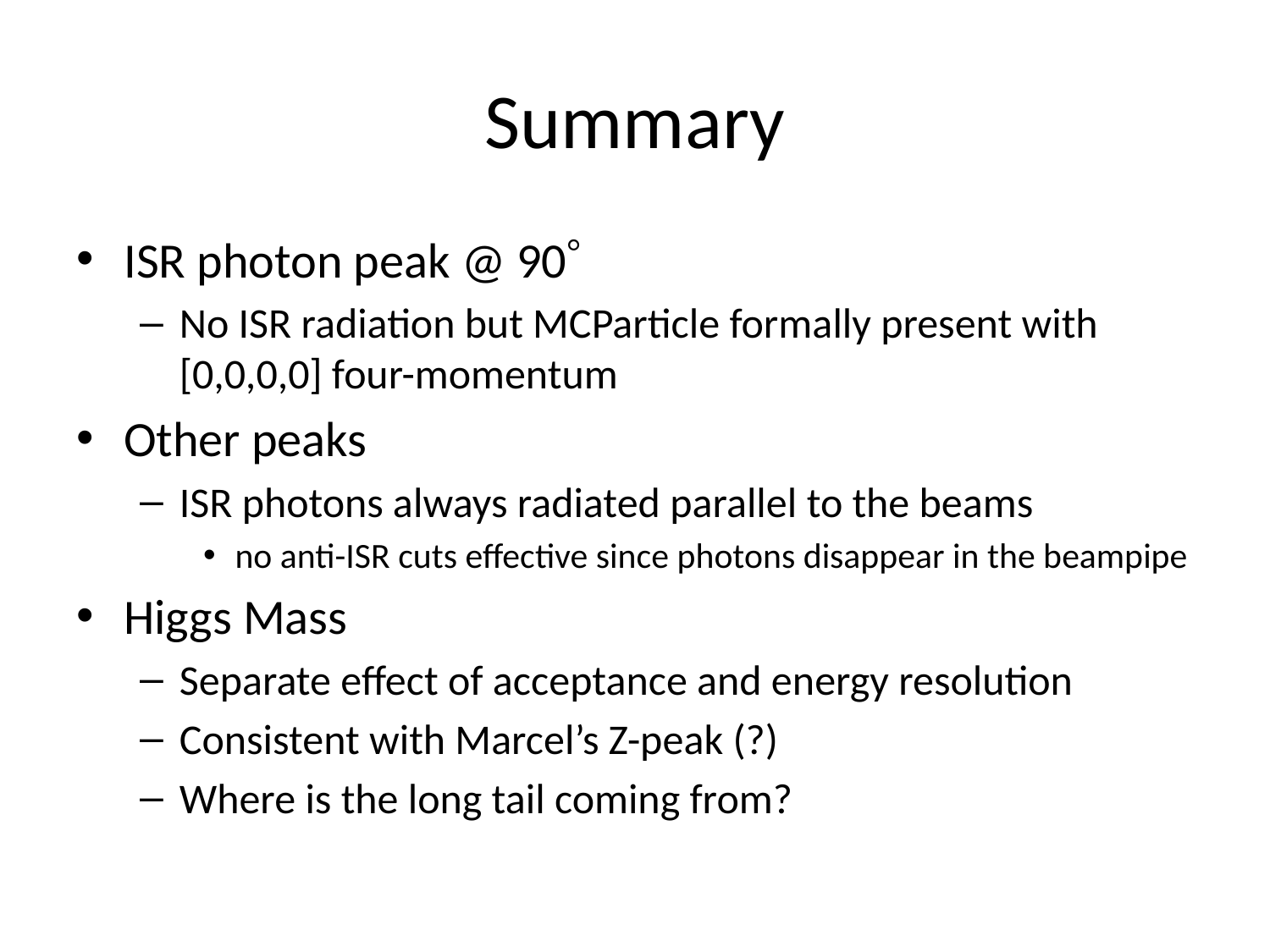

# Summary
ISR photon peak @ 90°
No ISR radiation but MCParticle formally present with [0,0,0,0] four-momentum
Other peaks
ISR photons always radiated parallel to the beams
no anti-ISR cuts effective since photons disappear in the beampipe
Higgs Mass
Separate effect of acceptance and energy resolution
Consistent with Marcel’s Z-peak (?)
Where is the long tail coming from?